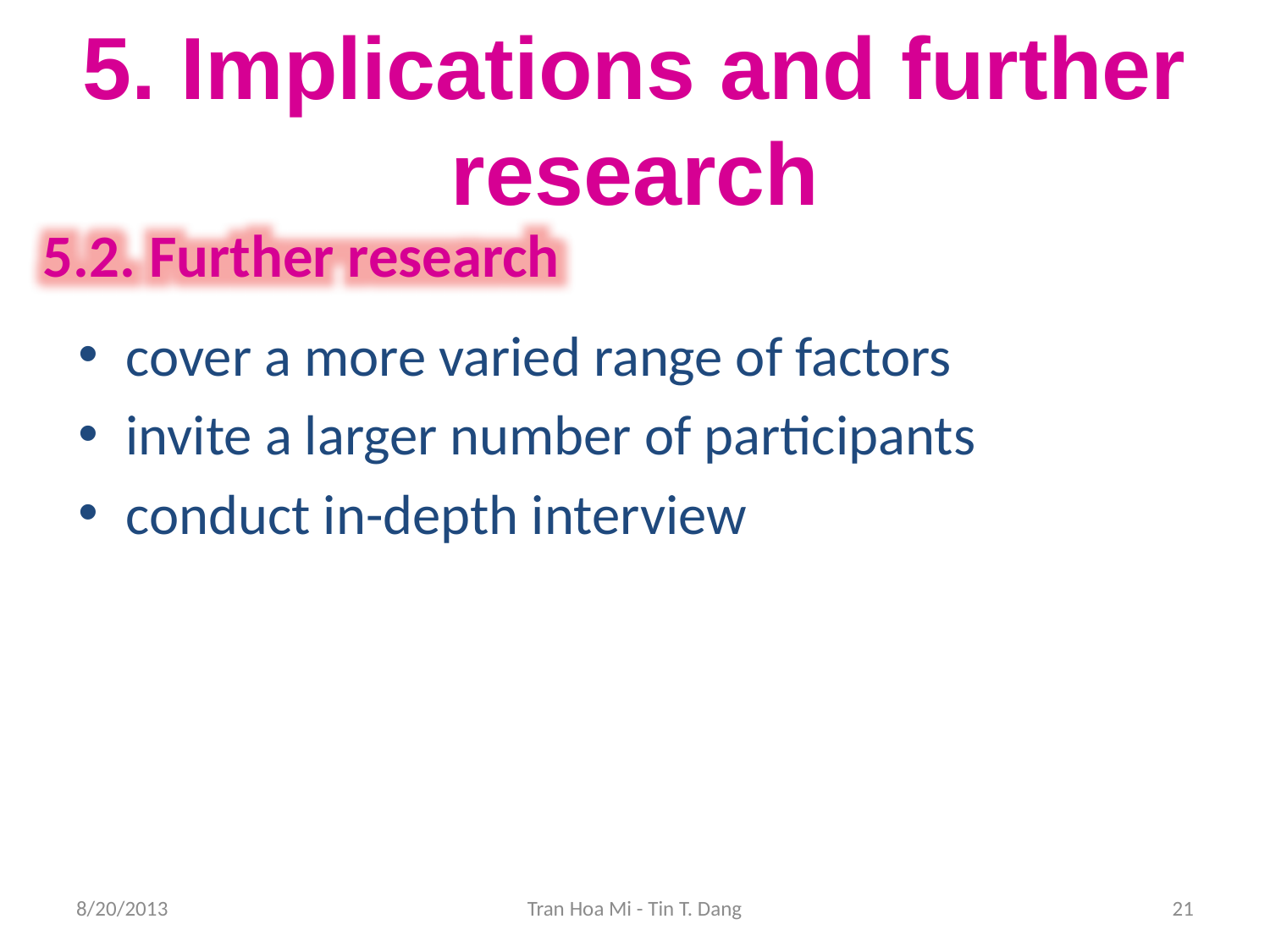

# 5. Implications and further research
5.2. Further research
cover a more varied range of factors
invite a larger number of participants
conduct in-depth interview
8/20/2013
Tran Hoa Mi - Tin T. Dang
21